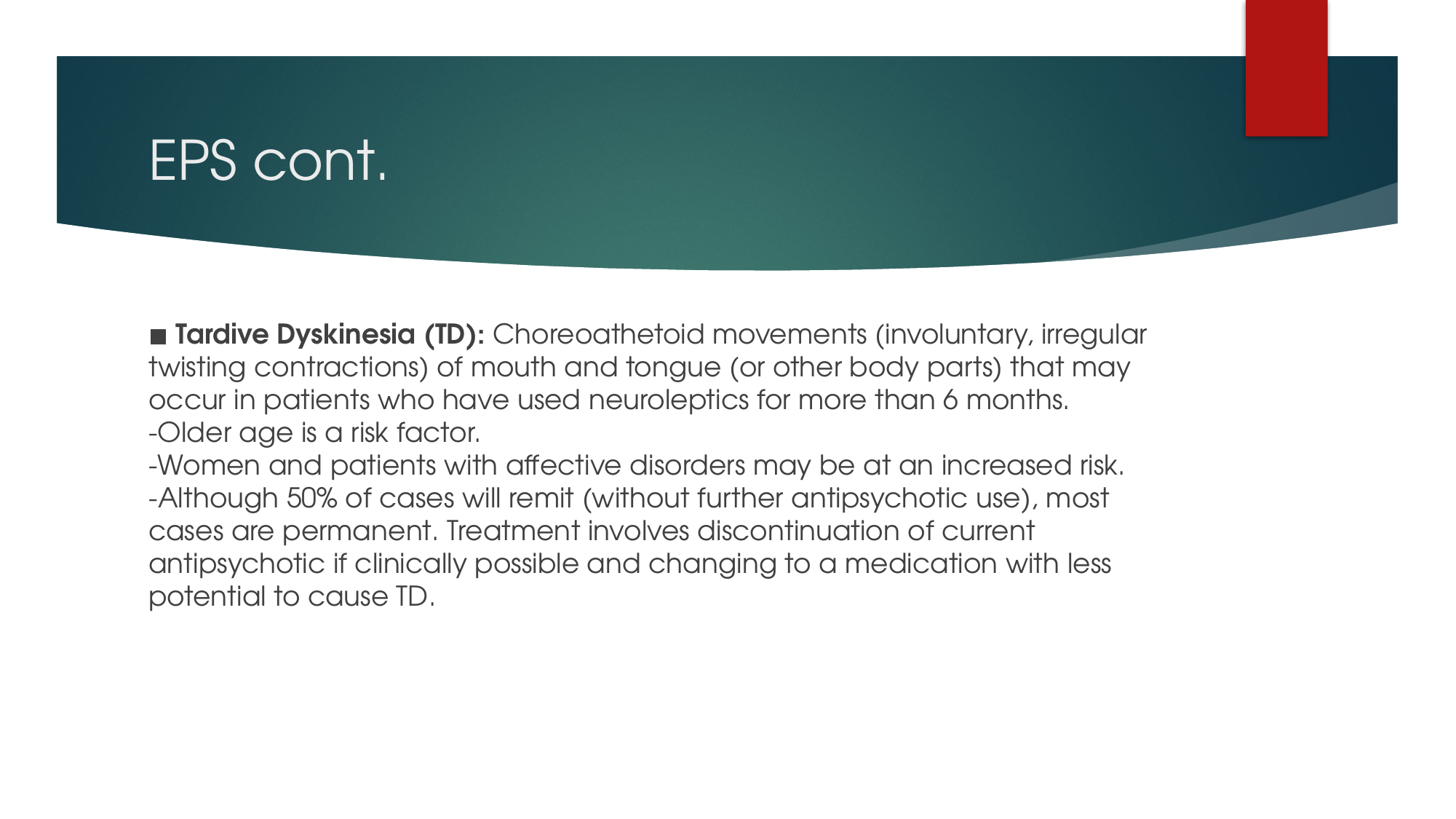

# EPS cont.
■ Tardive Dyskinesia (TD): Choreoathetoid movements (involuntary, irregular twisting contractions) of mouth and tongue (or other body parts) that may occur in patients who have used neuroleptics for more than 6 months.
-Older age is a risk factor.
-Women and patients with affective disorders may be at an increased risk.
-Although 50% of cases will remit (without further antipsychotic use), most cases are permanent. Treatment involves discontinuation of current antipsychotic if clinically possible and changing to a medication with less potential to cause TD.